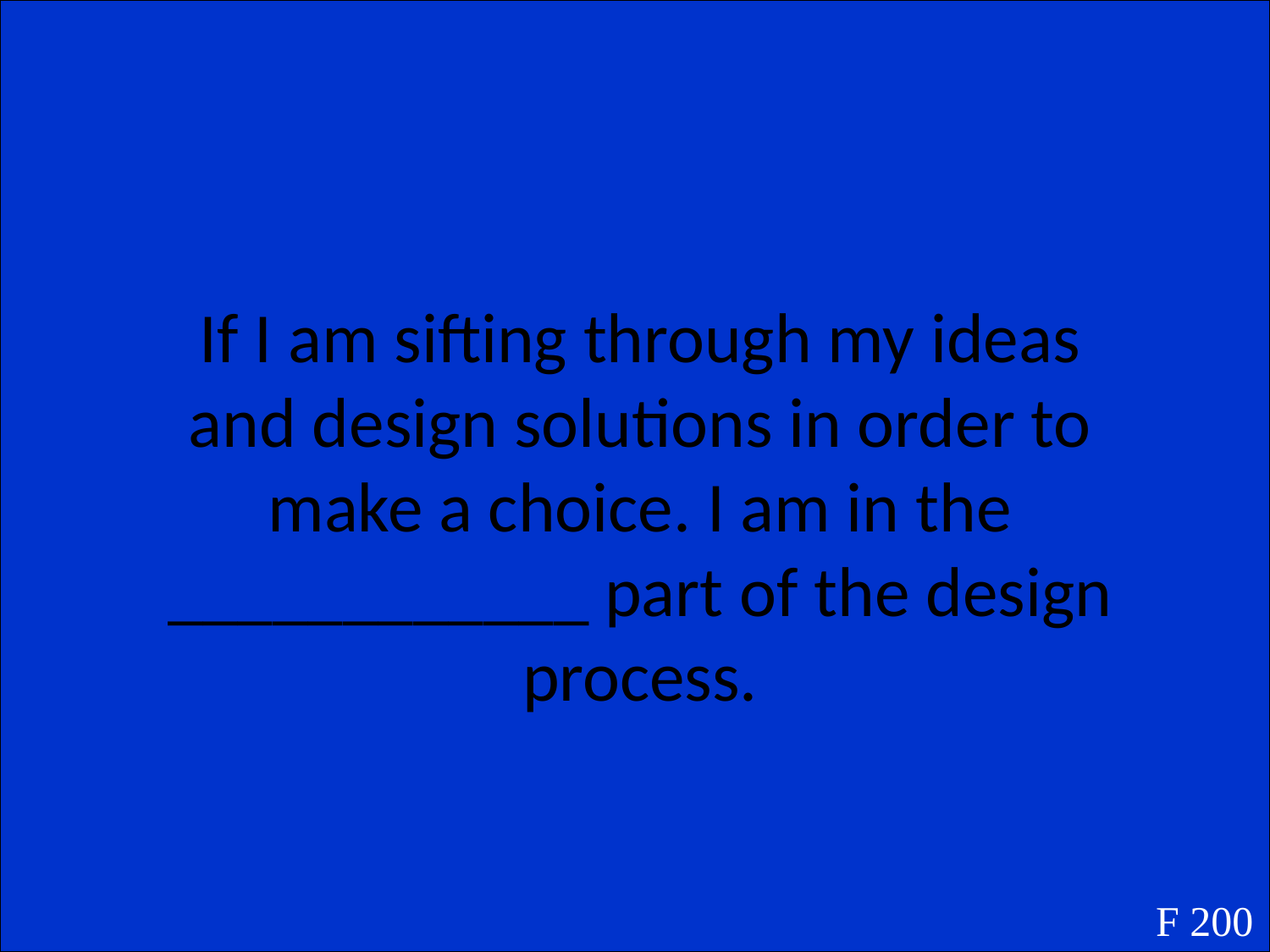

If I am sifting through my ideas and design solutions in order to make a choice. I am in the ____________ part of the design process.
F 200